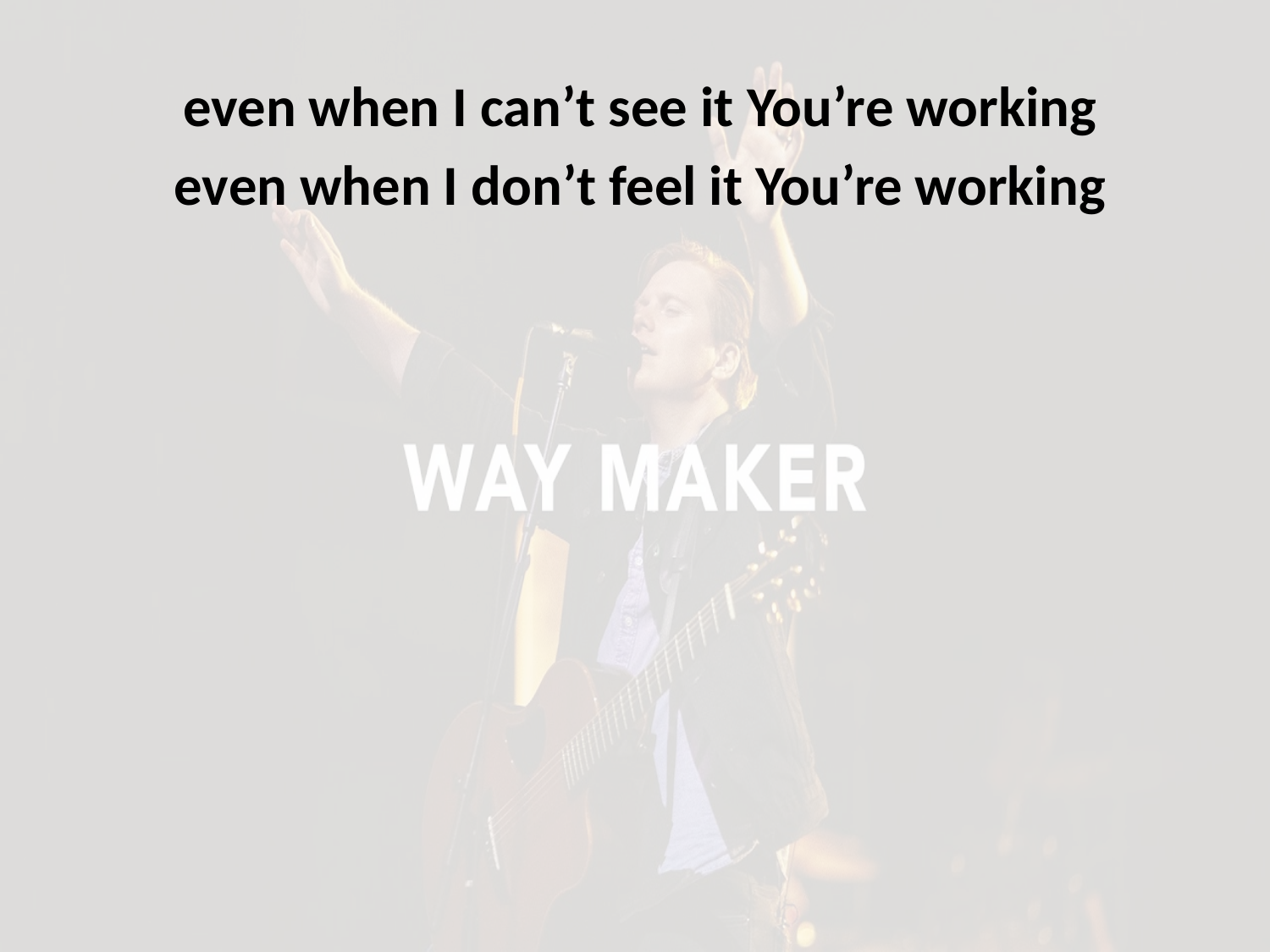

even when I can’t see it You’re working
even when I don’t feel it You’re working